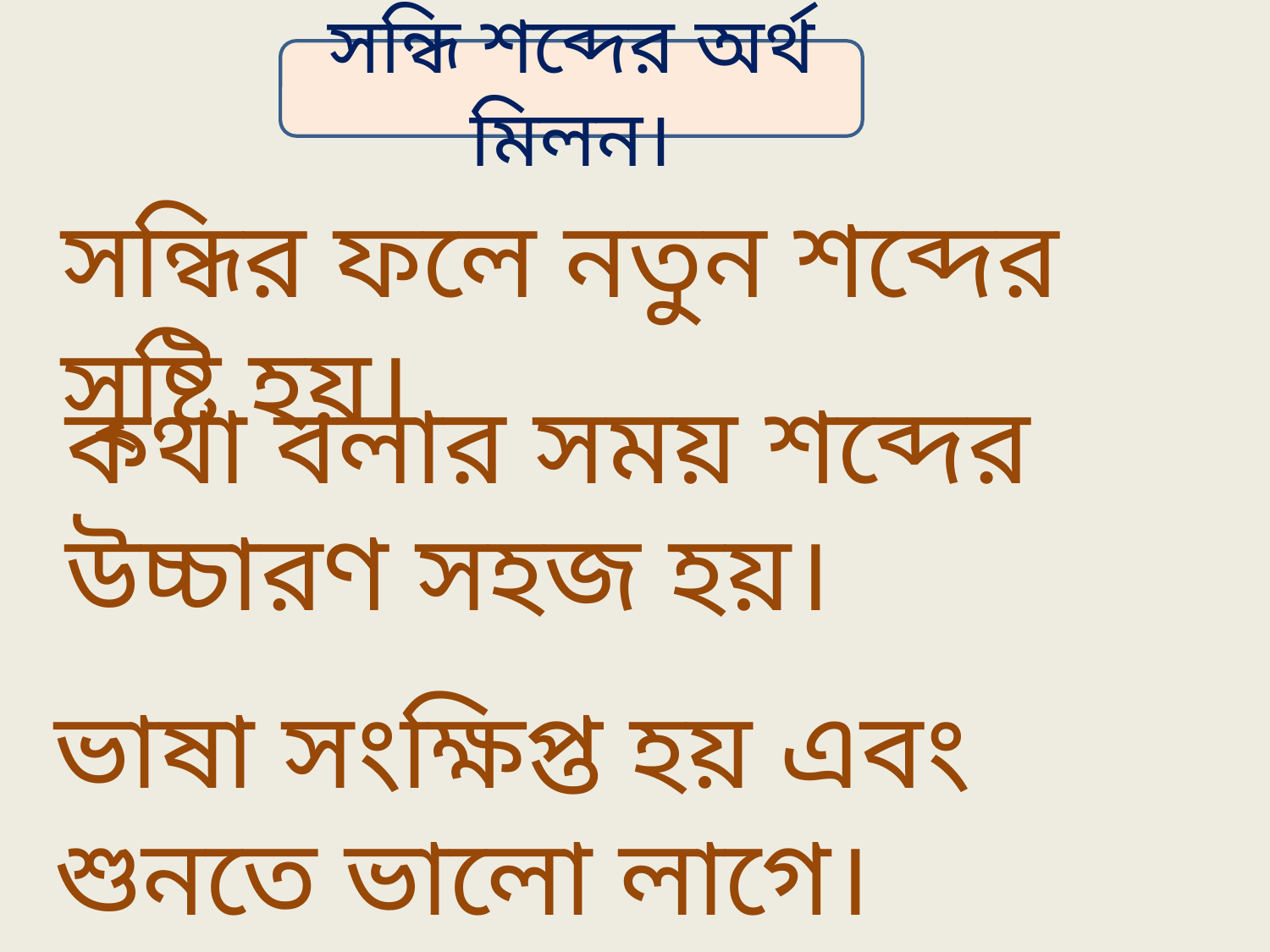

সন্ধি শব্দের অর্থ মিলন।

সন্ধির ফলে নতুন শব্দের সৃষ্টি হয়।
কথা বলার সময় শব্দের উচ্চারণ সহজ হয়।
ভাষা সংক্ষিপ্ত হয় এবং শুনতে ভালো লাগে।